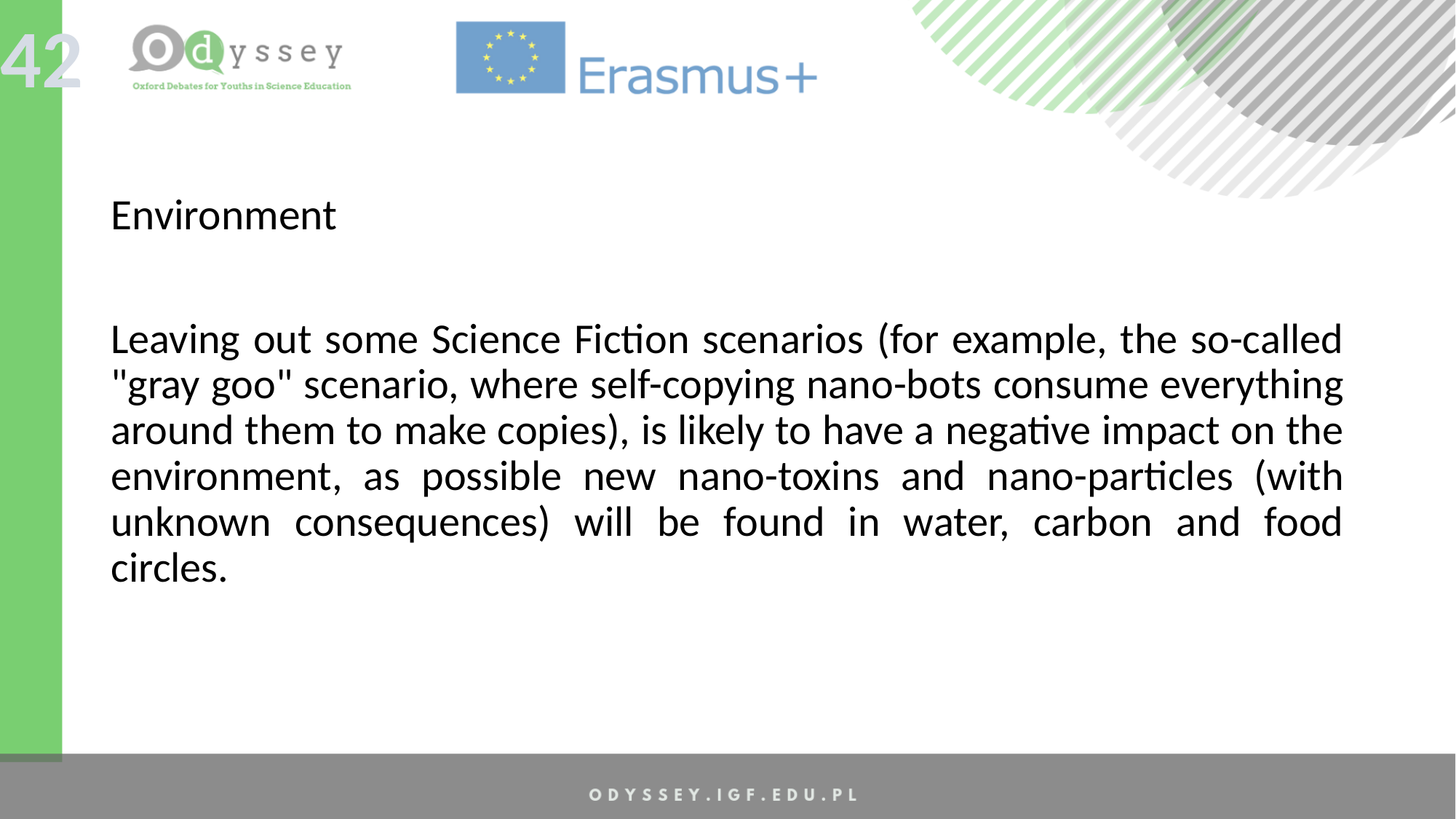

42
# Environment

Leaving out some Science Fiction scenarios (for example, the so-called "gray goo" scenario, where self-copying nano-bots consume everything around them to make copies), is likely to have a negative impact on the environment, as possible new nano-toxins and nano-particles (with unknown consequences) will be found in water, carbon and food circles.